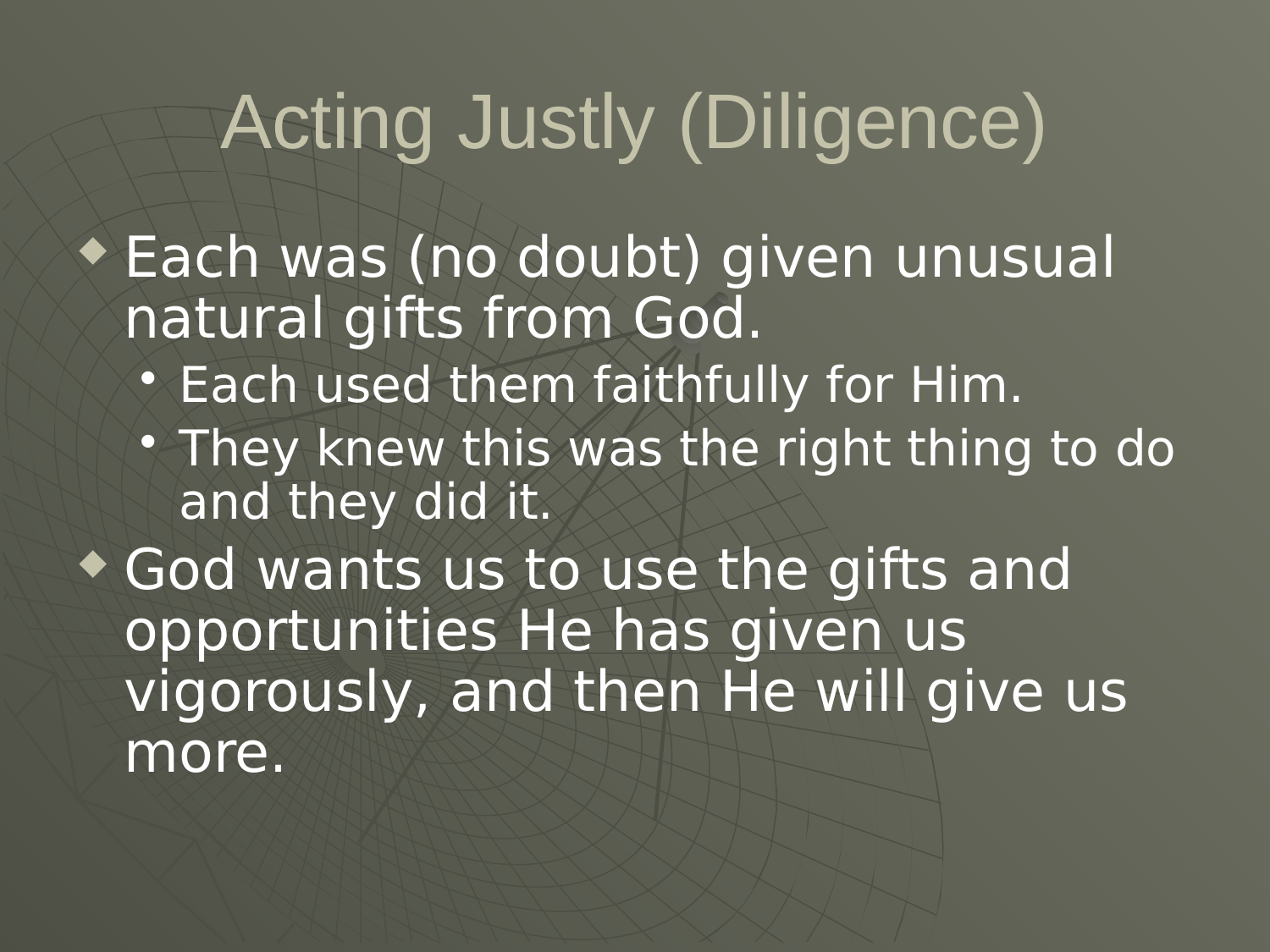

# Acting Justly (Diligence)
Each was (no doubt) given unusual natural gifts from God.
Each used them faithfully for Him.
They knew this was the right thing to do and they did it.
God wants us to use the gifts and opportunities He has given us vigorously, and then He will give us more.